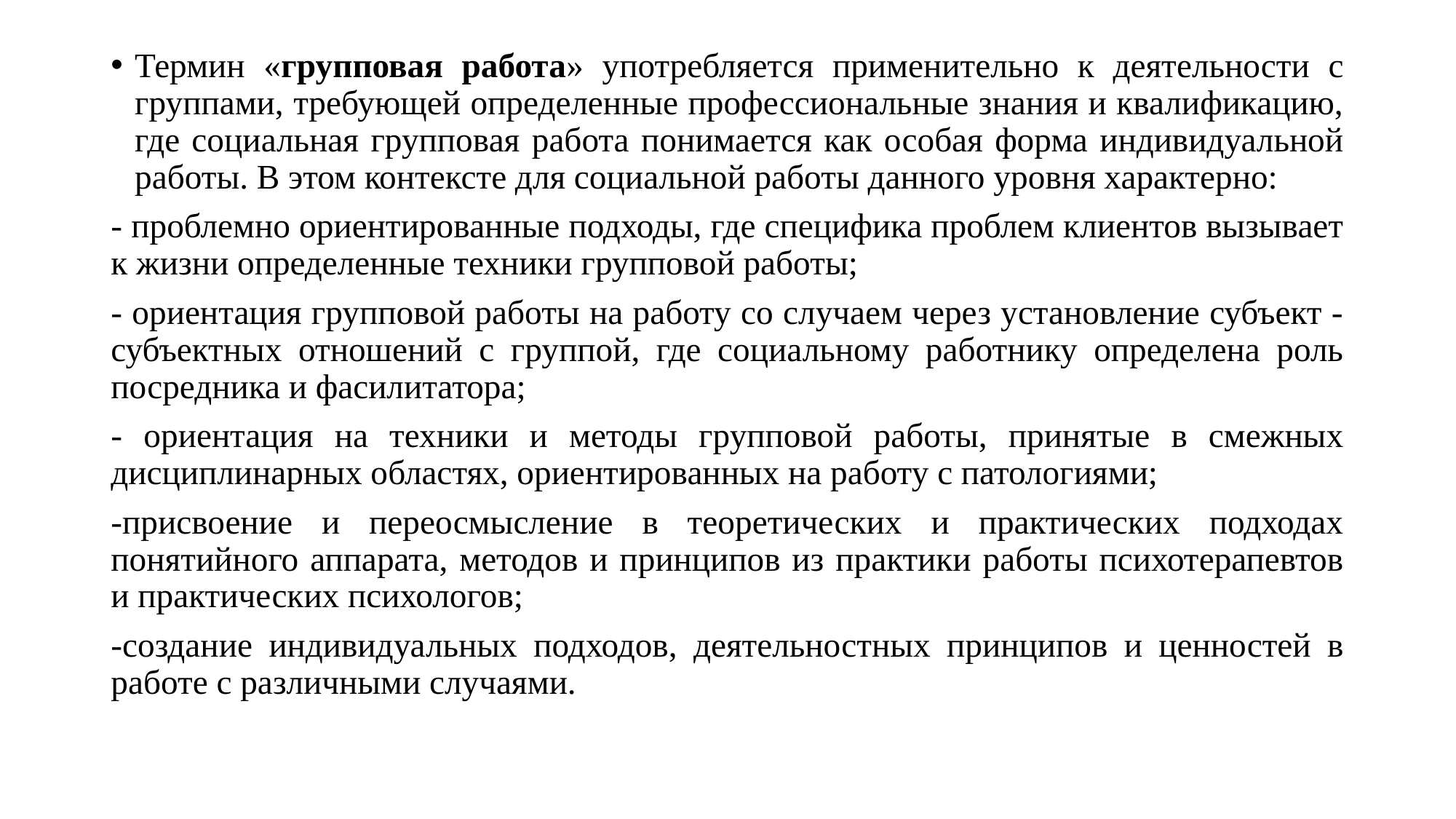

Термин «групповая работа» употребляется применительно к деятельности с группами, требующей определенные профессиональные знания и квалификацию, где социальная групповая работа понимается как особая форма индивидуальной работы. В этом контексте для социальной работы данного уровня характерно:
- проблемно ориентированные подходы, где специфика проблем клиентов вызывает к жизни определенные техники групповой работы;
- ориентация групповой работы на работу со случаем через установление субъект - субъектных отношений с группой, где социальному работнику определена роль посредника и фасилитатора;
- ориентация на техники и методы групповой работы, принятые в смежных дисциплинарных областях, ориентированных на работу с патологиями;
-присвоение и переосмысление в теоретических и практических подходах понятийного аппарата, методов и принципов из практики работы психотерапевтов и практических психологов;
-создание индивидуальных подходов, деятельностных принципов и ценностей в работе с различными случаями.

#